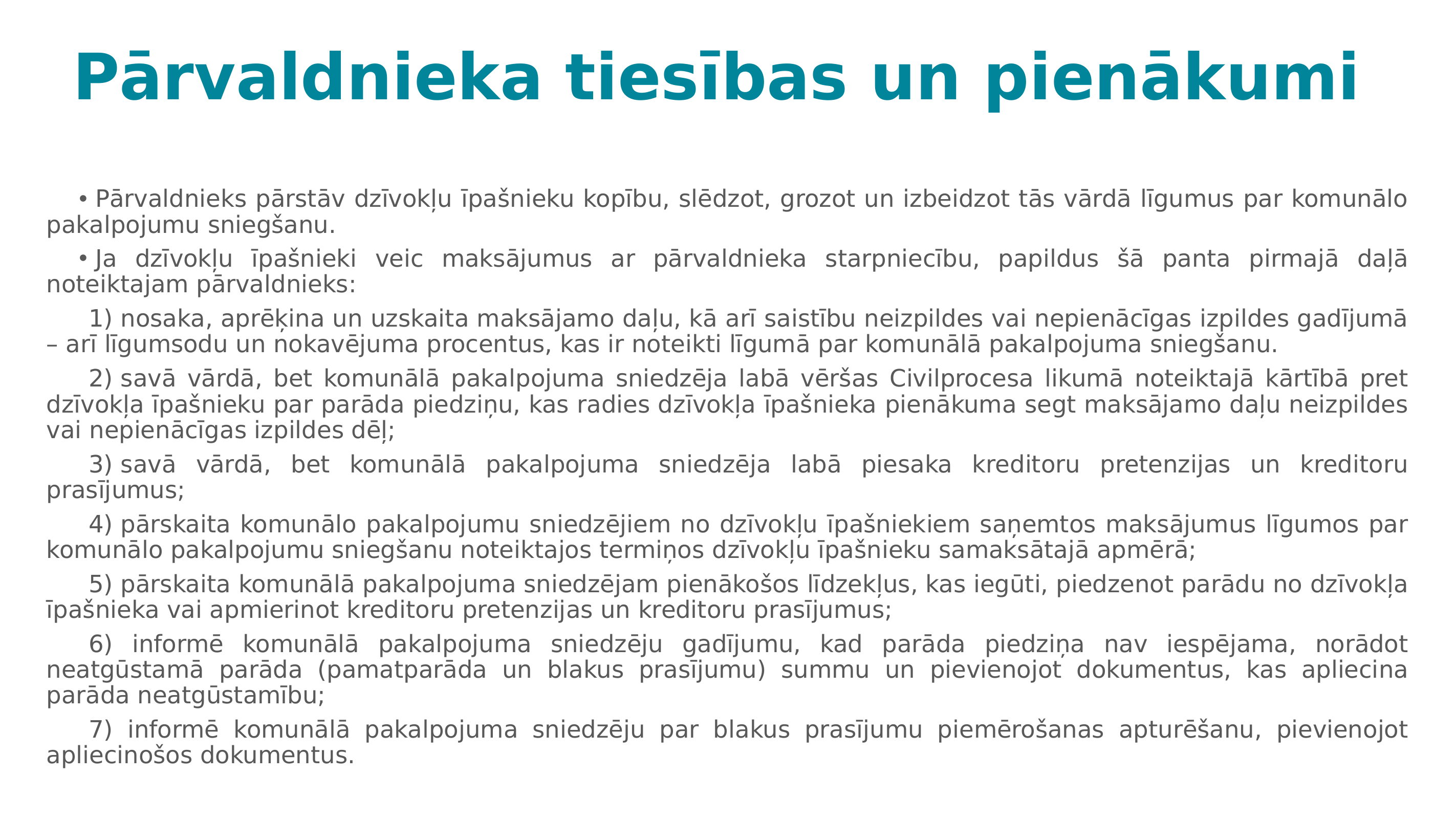

Pārvaldnieka tiesības un pienākumi

Pārvaldnieks pārstāv dzīvokļu īpašnieku kopību, slēdzot, grozot un izbeidzot tās vārdā līgumus par komunālo pakalpojumu sniegšanu.
Ja dzīvokļu īpašnieki veic maksājumus ar pārvaldnieka starpniecību, papildus šā panta pirmajā daļā noteiktajam pārvaldnieks:
1) nosaka, aprēķina un uzskaita maksājamo daļu, kā arī saistību neizpildes vai nepienācīgas izpildes gadījumā – arī līgumsodu un nokavējuma procentus, kas ir noteikti līgumā par komunālā pakalpojuma sniegšanu.
2) savā vārdā, bet komunālā pakalpojuma sniedzēja labā vēršas Civilprocesa likumā noteiktajā kārtībā pret dzīvokļa īpašnieku par parāda piedziņu, kas radies dzīvokļa īpašnieka pienākuma segt maksājamo daļu neizpildes vai nepienācīgas izpildes dēļ;
3) savā vārdā, bet komunālā pakalpojuma sniedzēja labā piesaka kreditoru pretenzijas un kreditoru prasījumus;
4) pārskaita komunālo pakalpojumu sniedzējiem no dzīvokļu īpašniekiem saņemtos maksājumus līgumos par komunālo pakalpojumu sniegšanu noteiktajos termiņos dzīvokļu īpašnieku samaksātajā apmērā;
5) pārskaita komunālā pakalpojuma sniedzējam pienākošos līdzekļus, kas iegūti, piedzenot parādu no dzīvokļa īpašnieka vai apmierinot kreditoru pretenzijas un kreditoru prasījumus;
6) informē komunālā pakalpojuma sniedzēju gadījumu, kad parāda piedziņa nav iespējama, norādot neatgūstamā parāda (pamatparāda un blakus prasījumu) summu un pievienojot dokumentus, kas apliecina parāda neatgūstamību;
7) informē komunālā pakalpojuma sniedzēju par blakus prasījumu piemērošanas apturēšanu, pievienojot apliecinošos dokumentus.